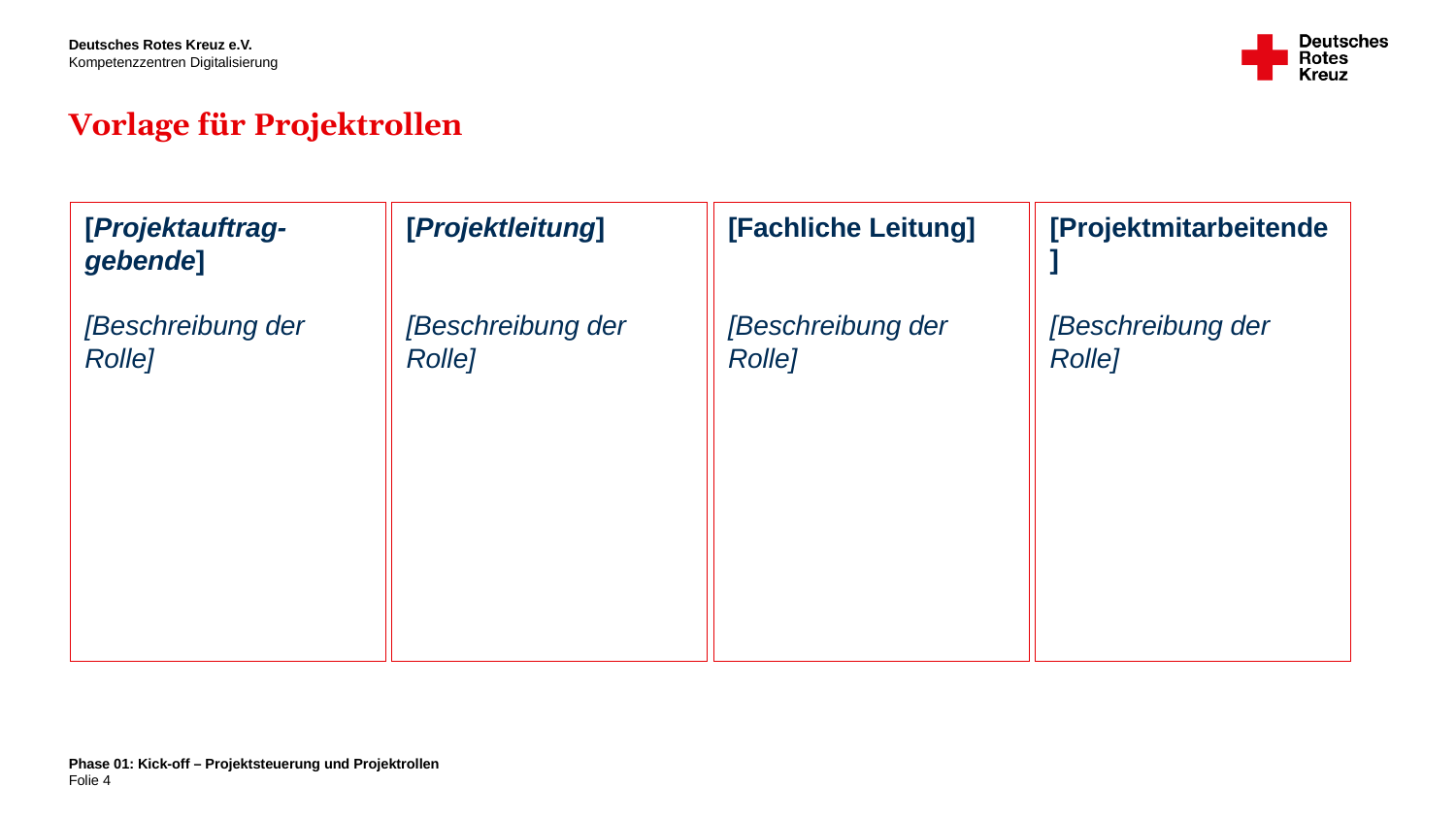

Vorlage für Projektrollen
[Projektleitung]

[Beschreibung der Rolle]

[Projektauftrag-gebende]

[Beschreibung der Rolle]

[Fachliche Leitung]

[Beschreibung der Rolle]

[Projektmitarbeitende]

[Beschreibung der Rolle]

Phase 01: Kick-off – Projektsteuerung und Projektrollen
4